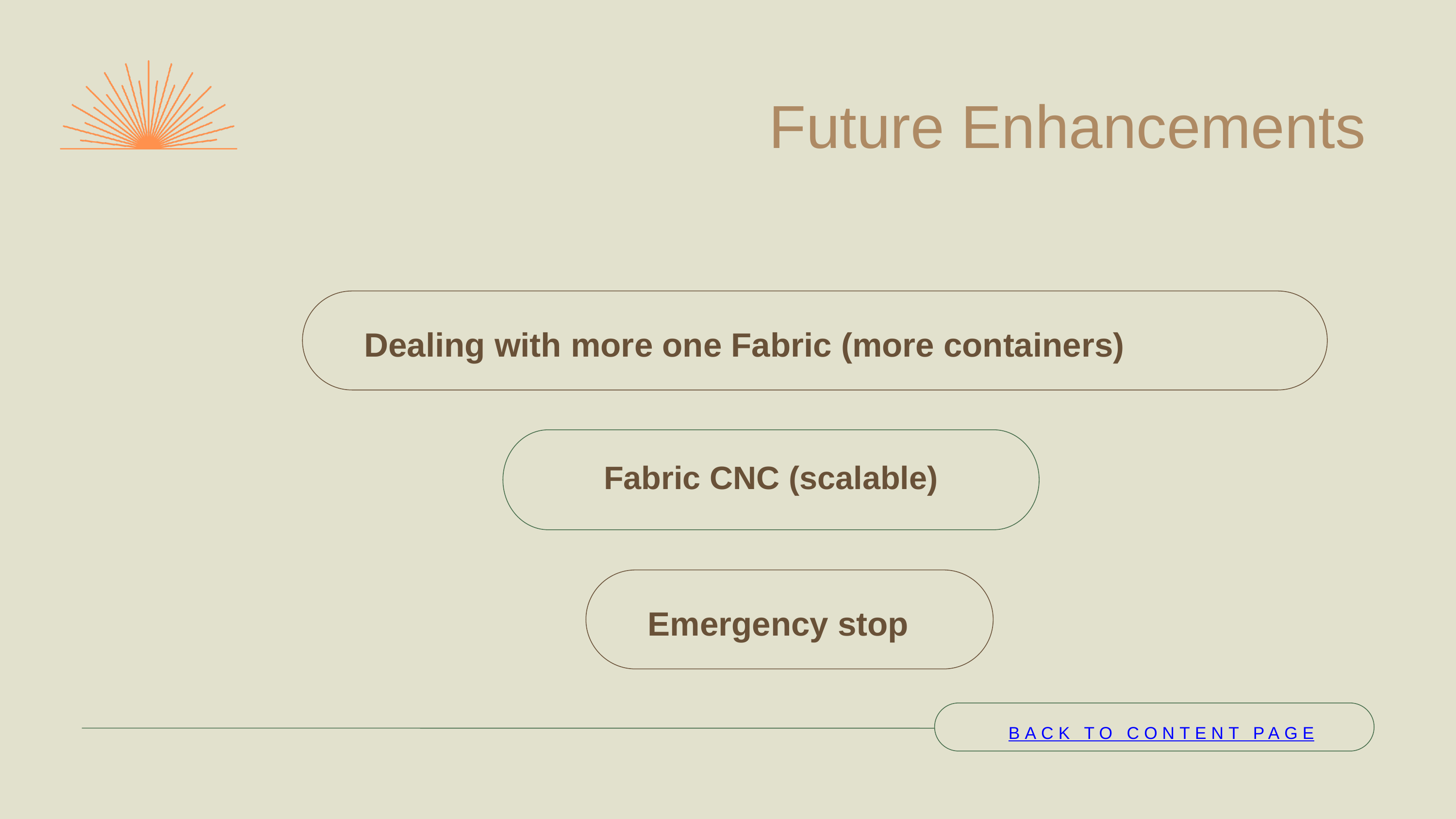

Future Enhancements

Dealing with more one Fabric (more containers)

Fabric CNC (scalable)

Emergency stop

BACK TO CONTENT PAGE